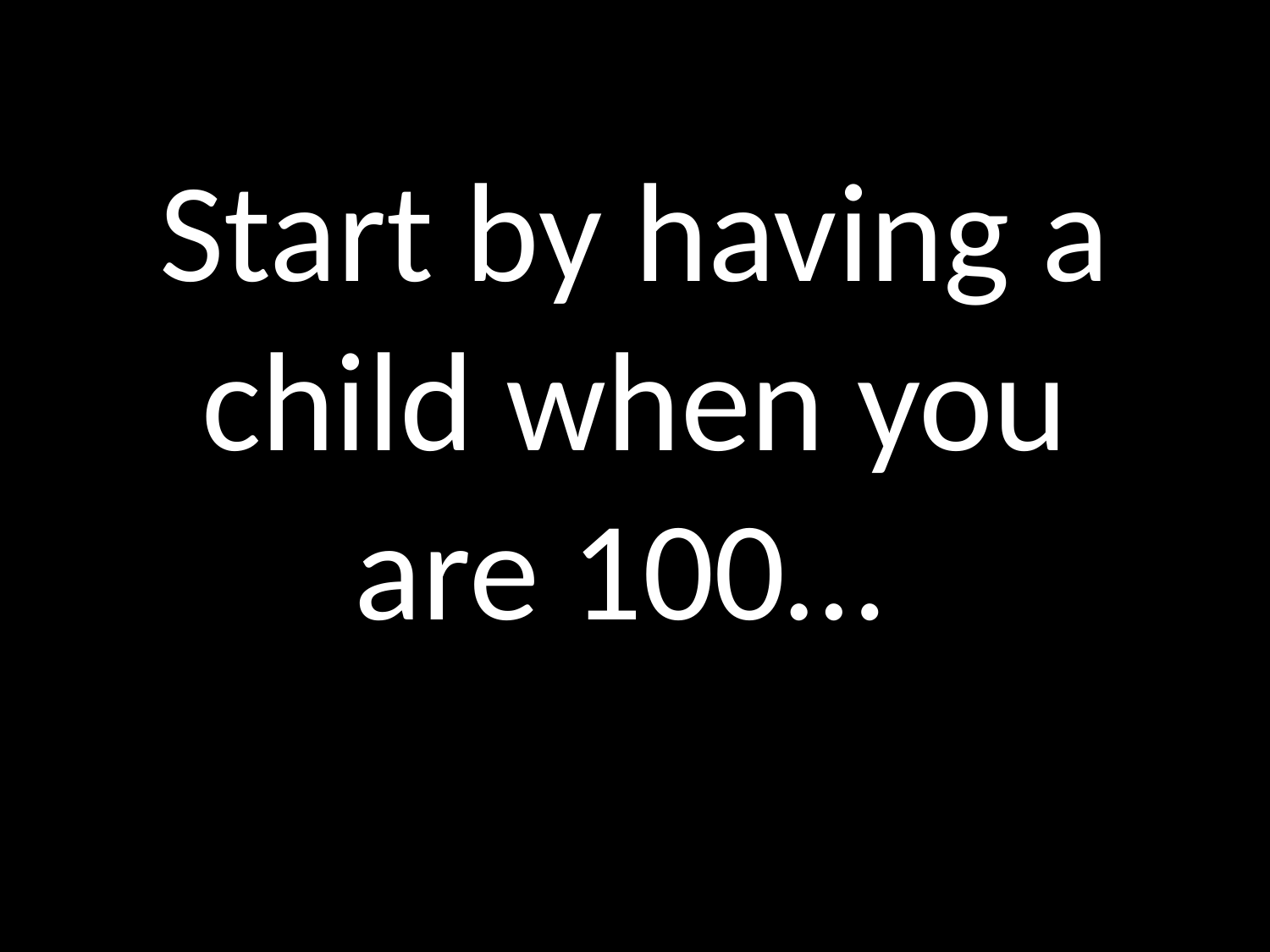

# Start by having a child when you are 100…
GOD
GOD